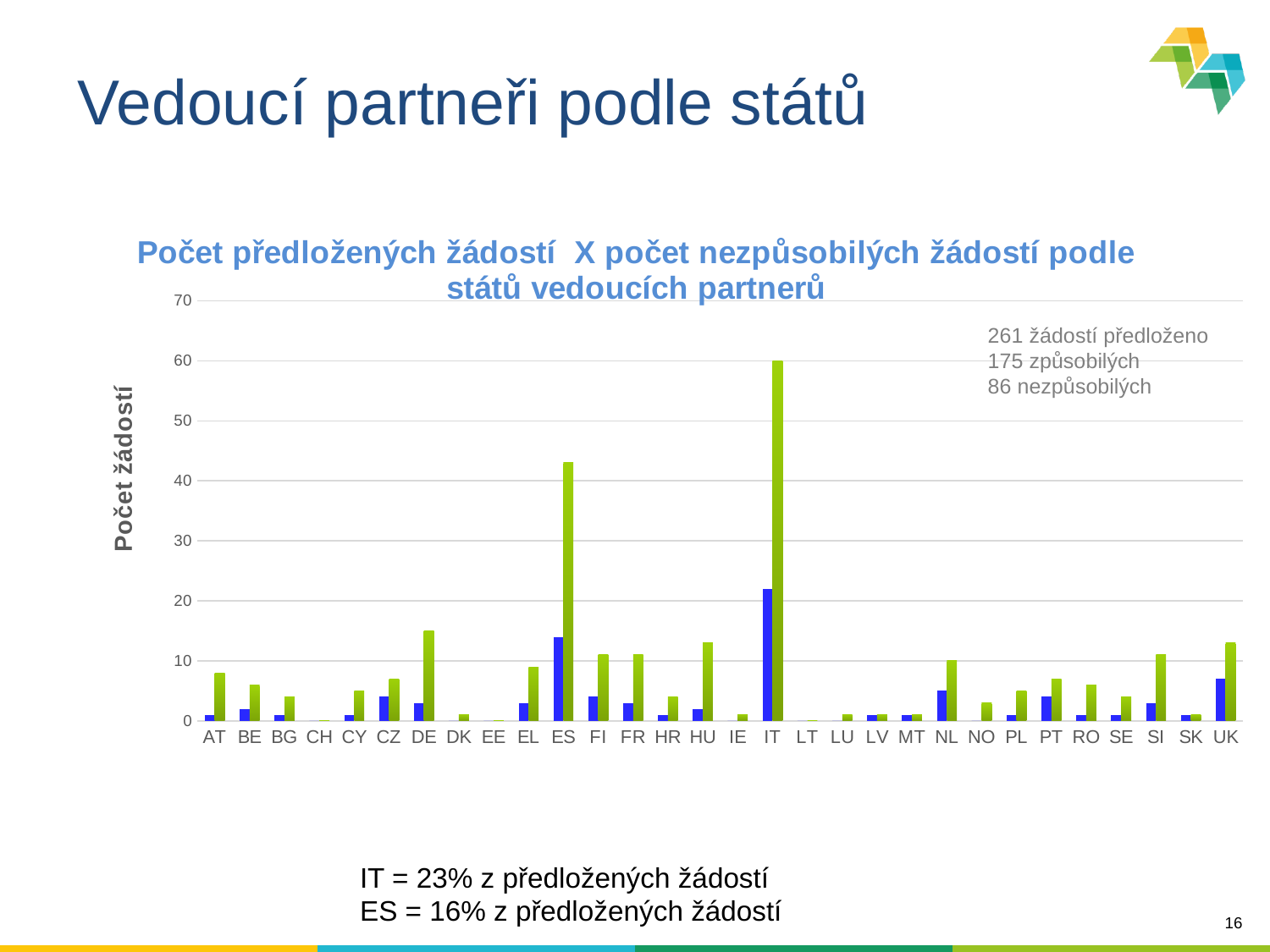

Vedoucí partneři podle států

### Chart: Počet předložených žádostí  X počet nezpůsobilých žádostí podle států vedoucích partnerů

| Category | Ineligible projects | Projects received |
|---|---|---|
| AT | 1.0 | 8.0 |
| BE | 2.0 | 6.0 |
| BG | 1.0 | 4.0 |
| CH | 0.0 | 0.0 |
| CY | 1.0 | 5.0 |
| CZ | 4.0 | 7.0 |
| DE | 3.0 | 15.0 |
| DK | 0.0 | 1.0 |
| EE | 0.0 | 0.0 |
| EL | 3.0 | 9.0 |
| ES | 14.0 | 43.0 |
| FI | 4.0 | 11.0 |
| FR | 3.0 | 11.0 |
| HR | 1.0 | 4.0 |
| HU | 2.0 | 13.0 |
| IE | 0.0 | 1.0 |
| IT | 22.0 | 60.0 |
| LT | 0.0 | 0.0 |
| LU | 0.0 | 1.0 |
| LV | 1.0 | 1.0 |
| MT | 1.0 | 1.0 |
| NL | 5.0 | 10.0 |
| NO | 0.0 | 3.0 |
| PL | 1.0 | 5.0 |
| PT | 4.0 | 7.0 |
| RO | 1.0 | 6.0 |
| SE | 1.0 | 4.0 |
| SI | 3.0 | 11.0 |
| SK | 1.0 | 1.0 |
| UK | 7.0 | 13.0 |
261 žádostí předloženo
175 způsobilých
86 nezpůsobilých
IT = 23% z předložených žádostí
ES = 16% z předložených žádostí